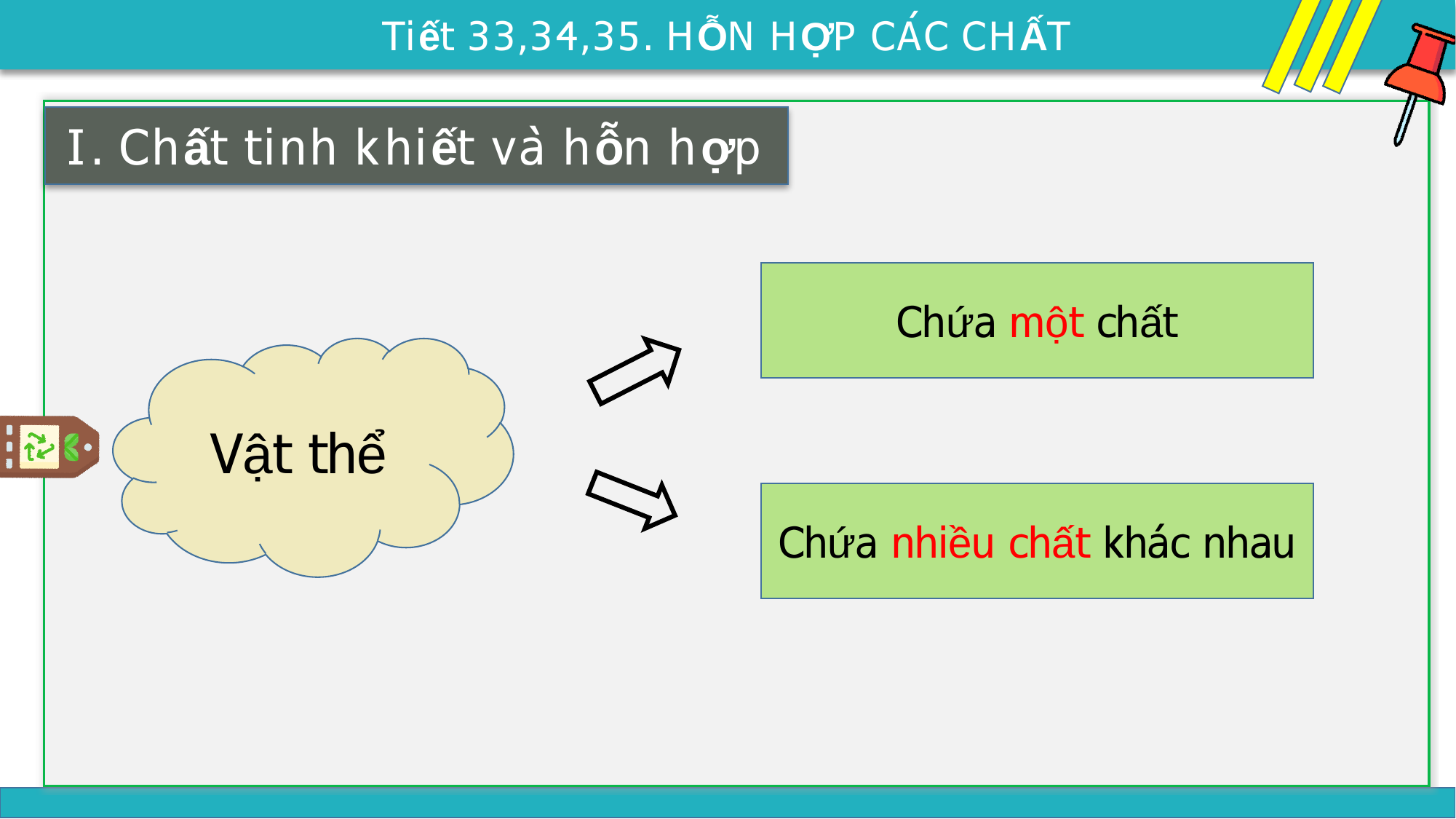

I. Chất tinh khiết và hỗn hợp
Chứa một chất
Vật thể

Chứa nhiều chất khác nhau